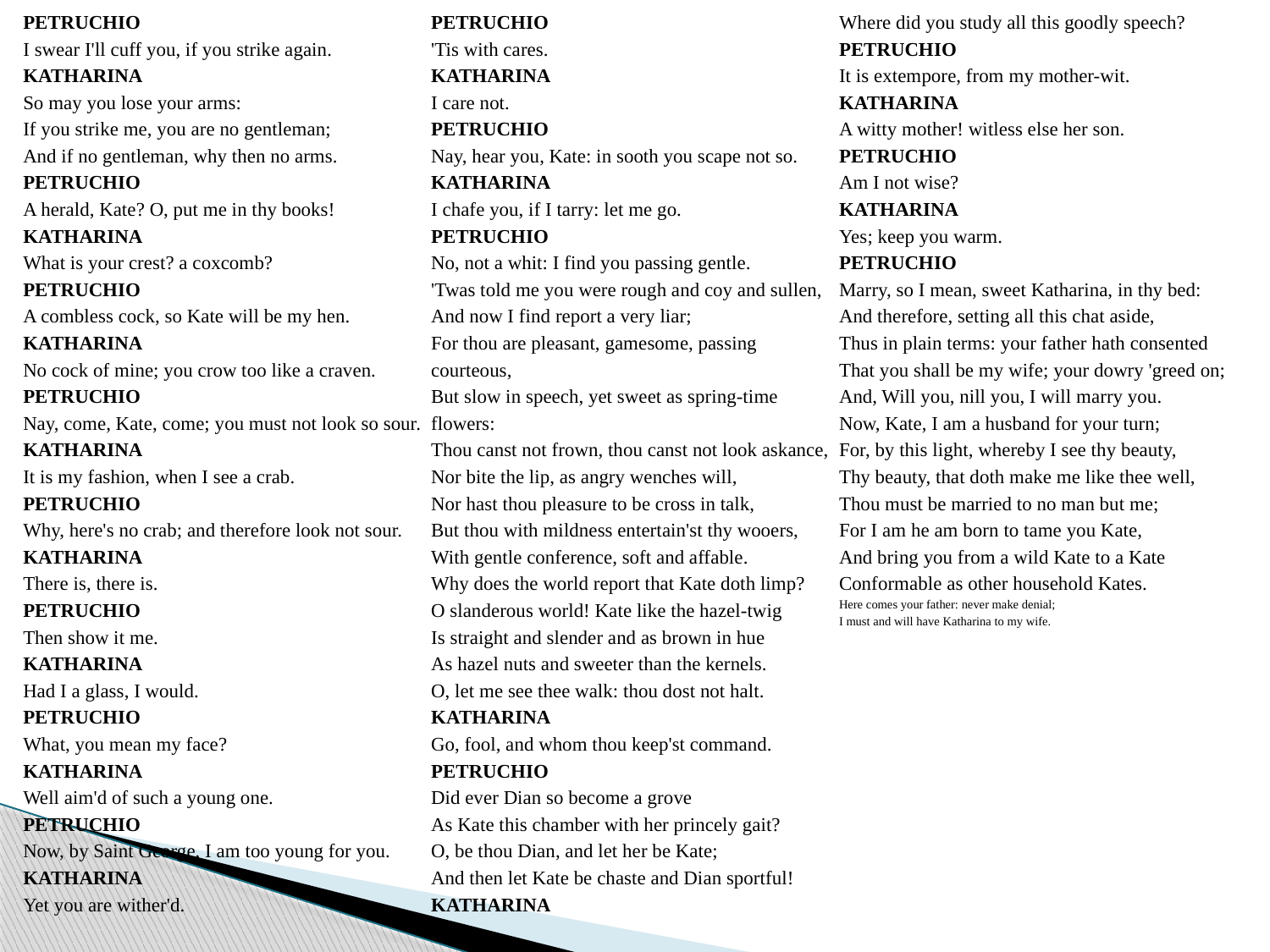

PETRUCHIO
I swear I'll cuff you, if you strike again.
KATHARINA
So may you lose your arms:
If you strike me, you are no gentleman;
And if no gentleman, why then no arms.
PETRUCHIO
A herald, Kate? O, put me in thy books!
KATHARINA
What is your crest? a coxcomb?
PETRUCHIO
A combless cock, so Kate will be my hen.
KATHARINA
No cock of mine; you crow too like a craven.
PETRUCHIO
Nay, come, Kate, come; you must not look so sour.
KATHARINA
It is my fashion, when I see a crab.
PETRUCHIO
Why, here's no crab; and therefore look not sour.
KATHARINA
There is, there is.
PETRUCHIO
Then show it me.
KATHARINA
Had I a glass, I would.
PETRUCHIO
What, you mean my face?
KATHARINA
Well aim'd of such a young one.
PETRUCHIO
Now, by Saint George, I am too young for you.
KATHARINA
Yet you are wither'd.
PETRUCHIO
'Tis with cares.
KATHARINA
I care not.
PETRUCHIO
Nay, hear you, Kate: in sooth you scape not so.
KATHARINA
I chafe you, if I tarry: let me go.
PETRUCHIO
No, not a whit: I find you passing gentle.
'Twas told me you were rough and coy and sullen,
And now I find report a very liar;
For thou are pleasant, gamesome, passing courteous,
But slow in speech, yet sweet as spring-time flowers:
Thou canst not frown, thou canst not look askance,
Nor bite the lip, as angry wenches will,
Nor hast thou pleasure to be cross in talk,
But thou with mildness entertain'st thy wooers,
With gentle conference, soft and affable.
Why does the world report that Kate doth limp?
O slanderous world! Kate like the hazel-twig
Is straight and slender and as brown in hue
As hazel nuts and sweeter than the kernels.
O, let me see thee walk: thou dost not halt.
KATHARINA
Go, fool, and whom thou keep'st command.
PETRUCHIO
Did ever Dian so become a grove
As Kate this chamber with her princely gait?
O, be thou Dian, and let her be Kate;
And then let Kate be chaste and Dian sportful!
KATHARINA
Where did you study all this goodly speech?
PETRUCHIO
It is extempore, from my mother-wit.
KATHARINA
A witty mother! witless else her son.
PETRUCHIO
Am I not wise?
KATHARINA
Yes; keep you warm.
PETRUCHIO
Marry, so I mean, sweet Katharina, in thy bed:
And therefore, setting all this chat aside,
Thus in plain terms: your father hath consented
That you shall be my wife; your dowry 'greed on;
And, Will you, nill you, I will marry you.
Now, Kate, I am a husband for your turn;
For, by this light, whereby I see thy beauty,
Thy beauty, that doth make me like thee well,
Thou must be married to no man but me;
For I am he am born to tame you Kate,
And bring you from a wild Kate to a Kate
Conformable as other household Kates.
Here comes your father: never make denial;
I must and will have Katharina to my wife.